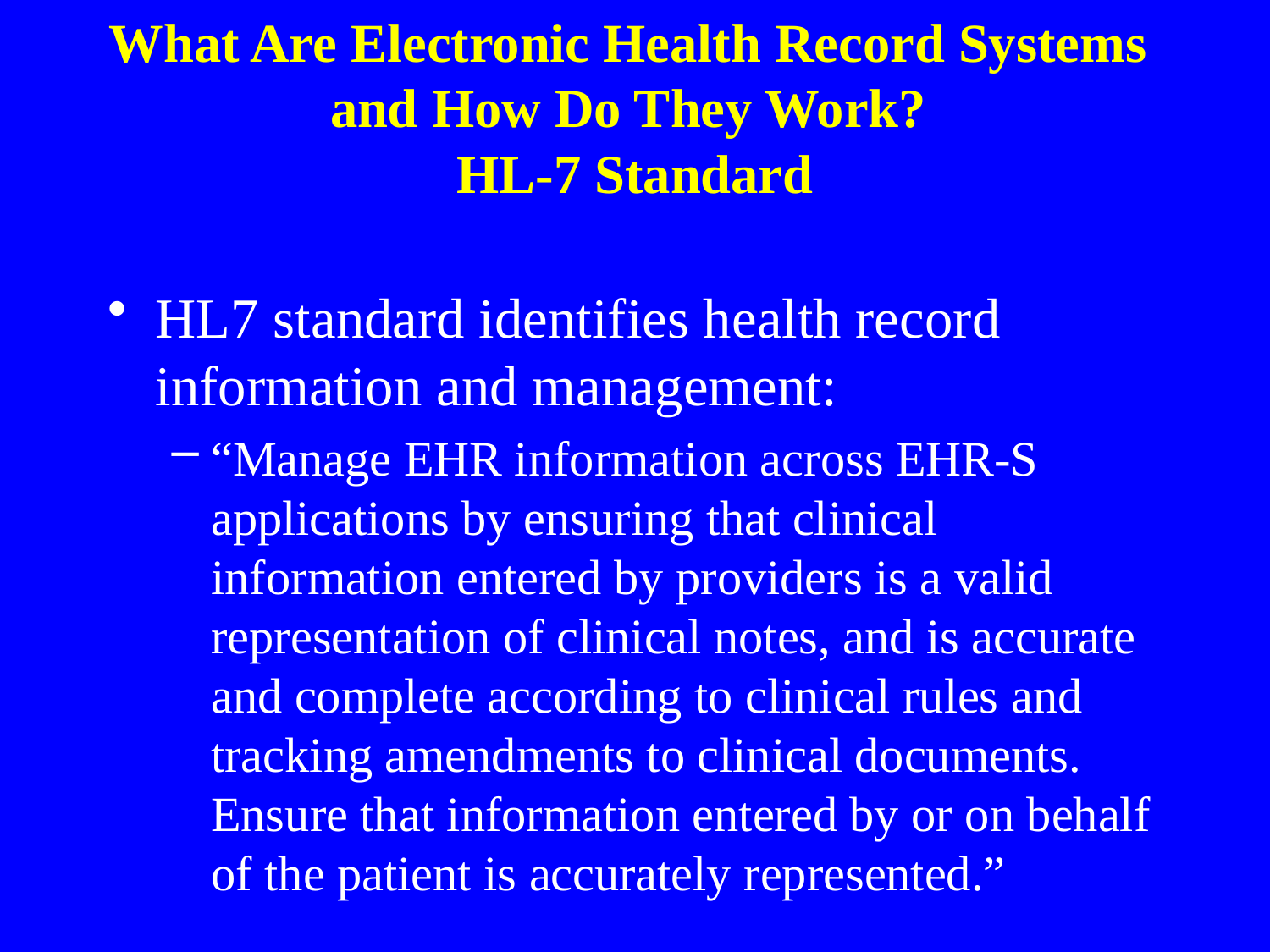

HL7 standard identifies health record information and management:
“Manage EHR information across EHR-S applications by ensuring that clinical information entered by providers is a valid representation of clinical notes, and is accurate and complete according to clinical rules and tracking amendments to clinical documents. Ensure that information entered by or on behalf of the patient is accurately represented.”

What Are Electronic Health Record Systems
and How Do They Work?
HL-7 Standard